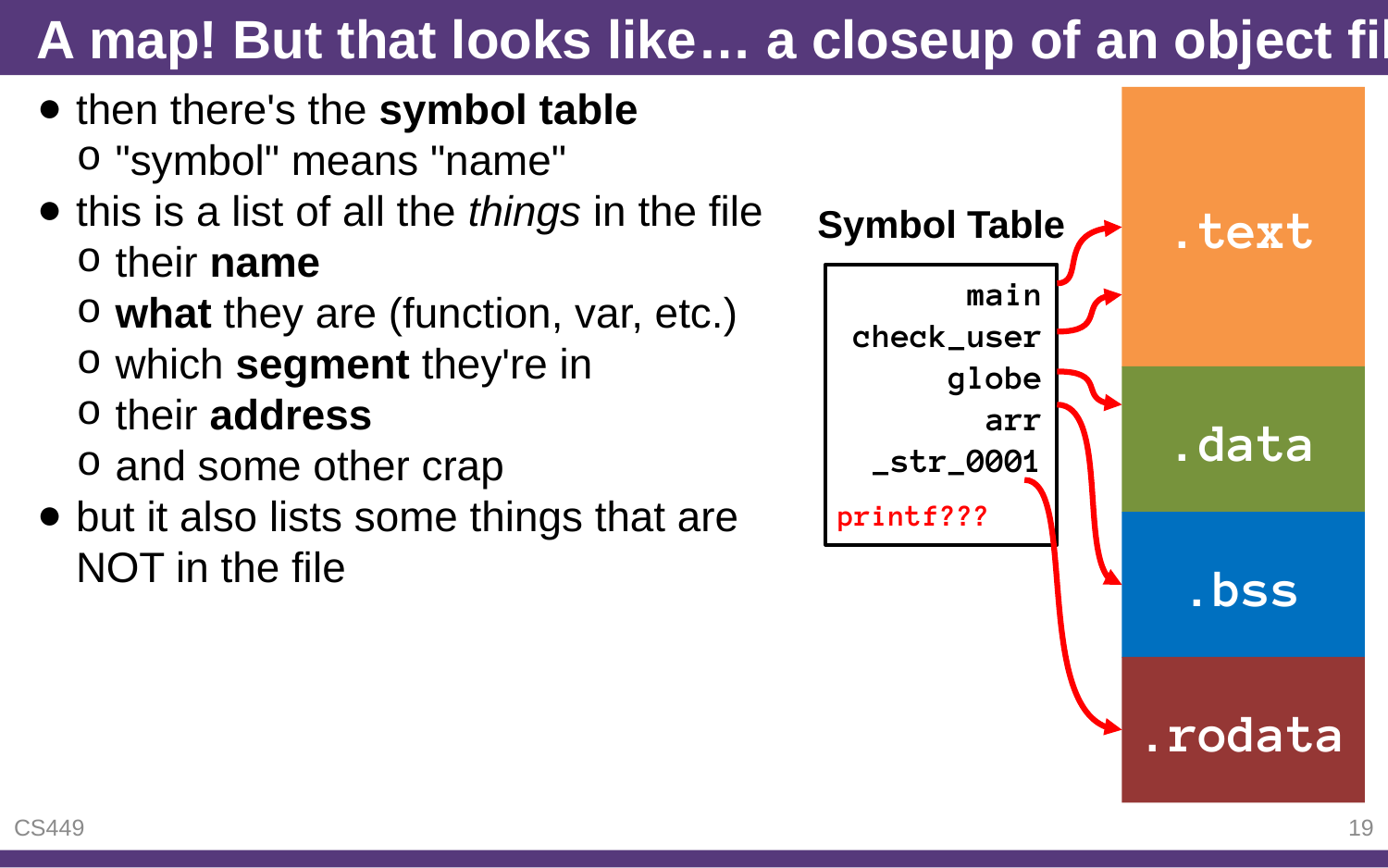

# A map! But that looks like… a closeup of an object file
then there's the symbol table
"symbol" means "name"
this is a list of all the things in the file
their name
what they are (function, var, etc.)
which segment they're in
their address
and some other crap
but it also lists some things that are NOT in the file
.text
.data
.bss
.rodata
Symbol Table
main
check_user
globe
arr
_str_0001
printf???
CS449
19